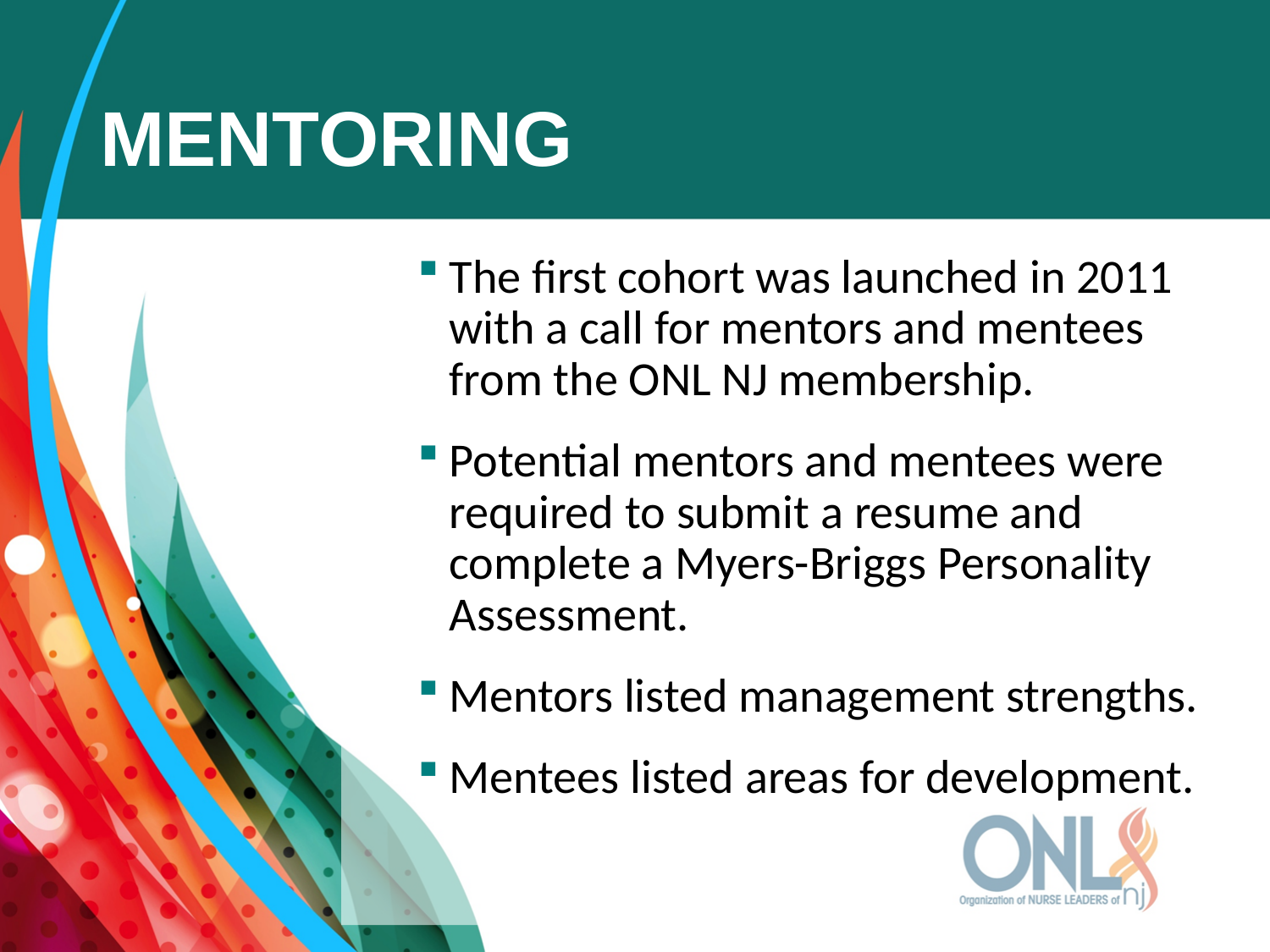

# Mentoring
The first cohort was launched in 2011 with a call for mentors and mentees from the ONL NJ membership.
Potential mentors and mentees were required to submit a resume and complete a Myers-Briggs Personality Assessment.
Mentors listed management strengths.
Mentees listed areas for development.